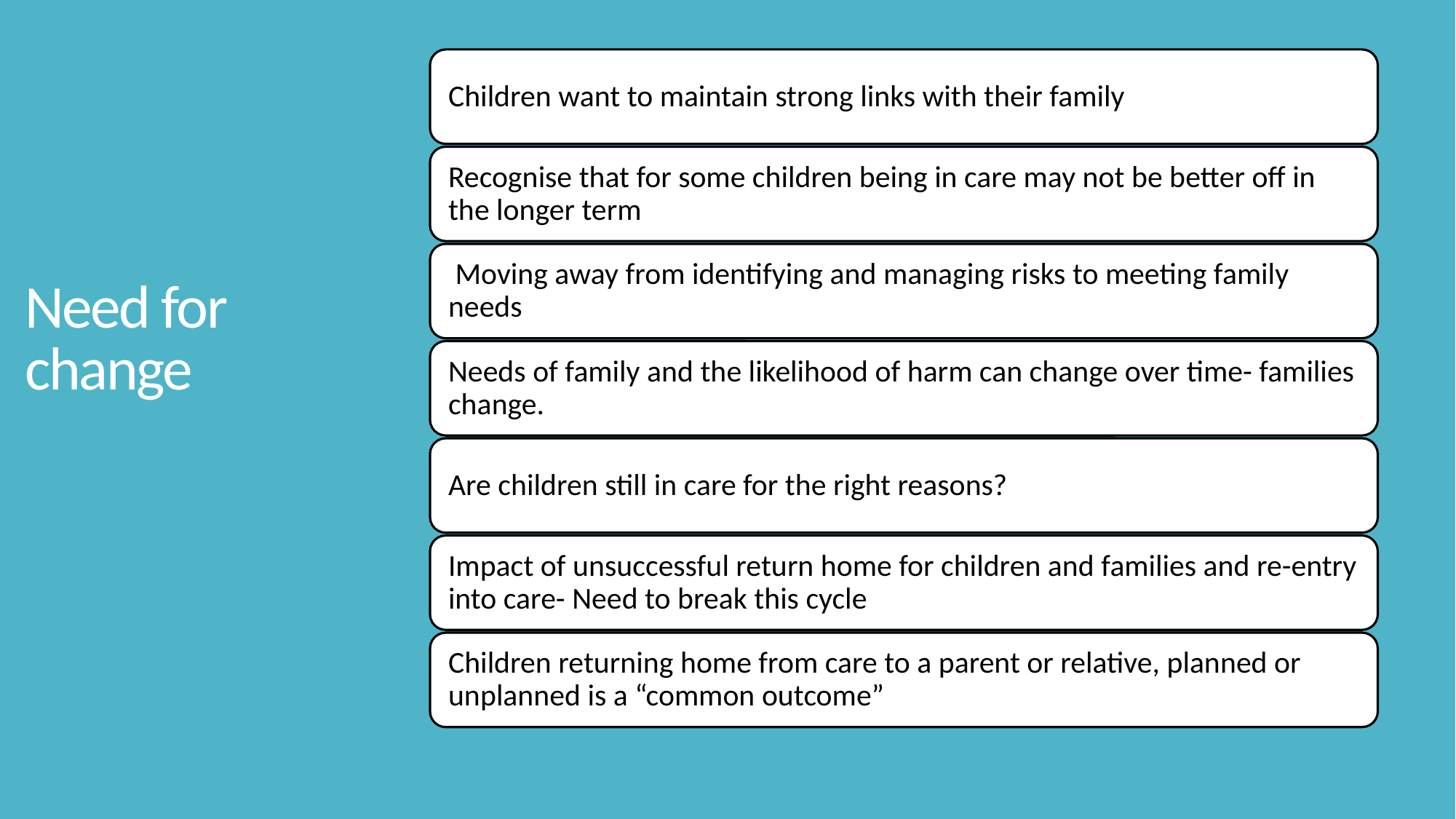

Children want to maintain strong links with their family
Recognise that for some children being in care may not be better off in the longer term
 Moving away from identifying and managing risks to meeting family needs
Needs of family and the likelihood of harm can change over time- families change.
Are children still in care for the right reasons?
Impact of unsuccessful return home for children and families and re-entry into care- Need to break this cycle
Children returning home from care to a parent or relative, planned or unplanned is a “common outcome”
# Need for change